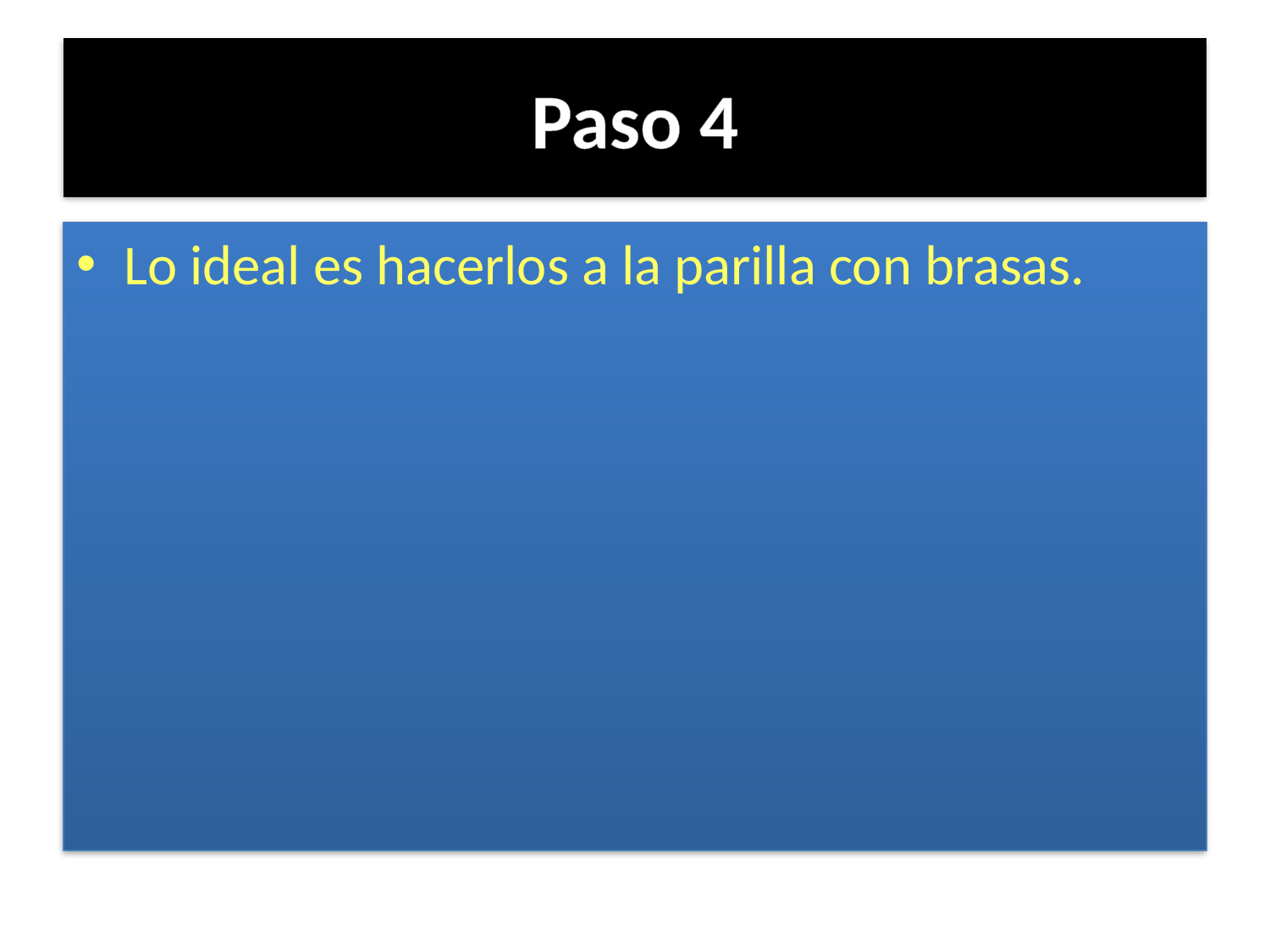

# Paso 4
Lo ideal es hacerlos a la parilla con brasas.